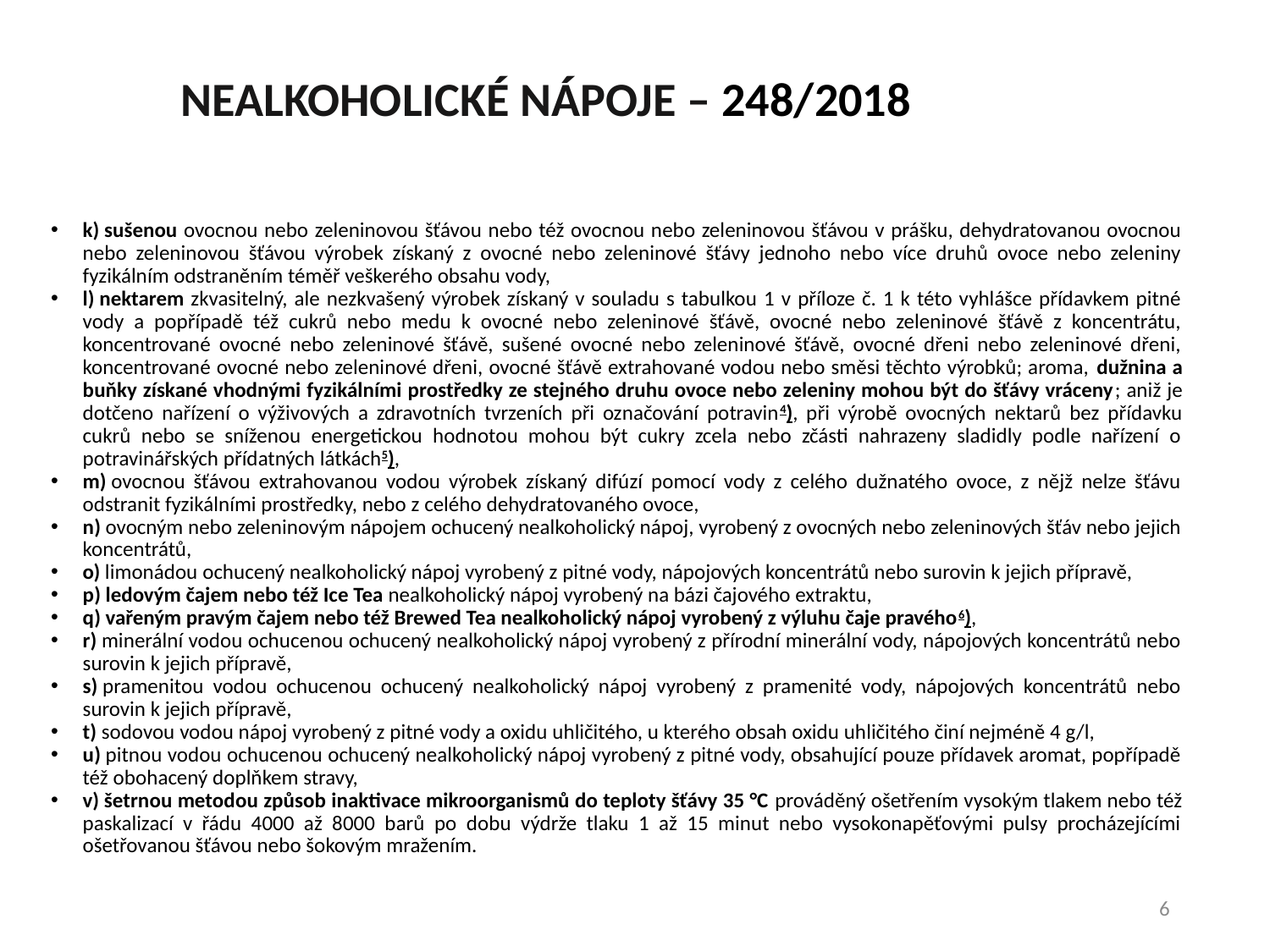

# NEALKOHOLICKÉ NÁPOJE – 248/2018
k) sušenou ovocnou nebo zeleninovou šťávou nebo též ovocnou nebo zeleninovou šťávou v prášku, dehydratovanou ovocnou nebo zeleninovou šťávou výrobek získaný z ovocné nebo zeleninové šťávy jednoho nebo více druhů ovoce nebo zeleniny fyzikálním odstraněním téměř veškerého obsahu vody,
l) nektarem zkvasitelný, ale nezkvašený výrobek získaný v souladu s tabulkou 1 v příloze č. 1 k této vyhlášce přídavkem pitné vody a popřípadě též cukrů nebo medu k ovocné nebo zeleninové šťávě, ovocné nebo zeleninové šťávě z koncentrátu, koncentrované ovocné nebo zeleninové šťávě, sušené ovocné nebo zeleninové šťávě, ovocné dřeni nebo zeleninové dřeni, koncentrované ovocné nebo zeleninové dřeni, ovocné šťávě extrahované vodou nebo směsi těchto výrobků; aroma, dužnina a buňky získané vhodnými fyzikálními prostředky ze stejného druhu ovoce nebo zeleniny mohou být do šťávy vráceny; aniž je dotčeno nařízení o výživových a zdravotních tvrzeních při označování potravin4), při výrobě ovocných nektarů bez přídavku cukrů nebo se sníženou energetickou hodnotou mohou být cukry zcela nebo zčásti nahrazeny sladidly podle nařízení o potravinářských přídatných látkách5),
m) ovocnou šťávou extrahovanou vodou výrobek získaný difúzí pomocí vody z celého dužnatého ovoce, z nějž nelze šťávu odstranit fyzikálními prostředky, nebo z celého dehydratovaného ovoce,
n) ovocným nebo zeleninovým nápojem ochucený nealkoholický nápoj, vyrobený z ovocných nebo zeleninových šťáv nebo jejich koncentrátů,
o) limonádou ochucený nealkoholický nápoj vyrobený z pitné vody, nápojových koncentrátů nebo surovin k jejich přípravě,
p) ledovým čajem nebo též Ice Tea nealkoholický nápoj vyrobený na bázi čajového extraktu,
q) vařeným pravým čajem nebo též Brewed Tea nealkoholický nápoj vyrobený z výluhu čaje pravého6),
r) minerální vodou ochucenou ochucený nealkoholický nápoj vyrobený z přírodní minerální vody, nápojových koncentrátů nebo surovin k jejich přípravě,
s) pramenitou vodou ochucenou ochucený nealkoholický nápoj vyrobený z pramenité vody, nápojových koncentrátů nebo surovin k jejich přípravě,
t) sodovou vodou nápoj vyrobený z pitné vody a oxidu uhličitého, u kterého obsah oxidu uhličitého činí nejméně 4 g/l,
u) pitnou vodou ochucenou ochucený nealkoholický nápoj vyrobený z pitné vody, obsahující pouze přídavek aromat, popřípadě též obohacený doplňkem stravy,
v) šetrnou metodou způsob inaktivace mikroorganismů do teploty šťávy 35 °C prováděný ošetřením vysokým tlakem nebo též paskalizací v řádu 4000 až 8000 barů po dobu výdrže tlaku 1 až 15 minut nebo vysokonapěťovými pulsy procházejícími ošetřovanou šťávou nebo šokovým mražením.

6